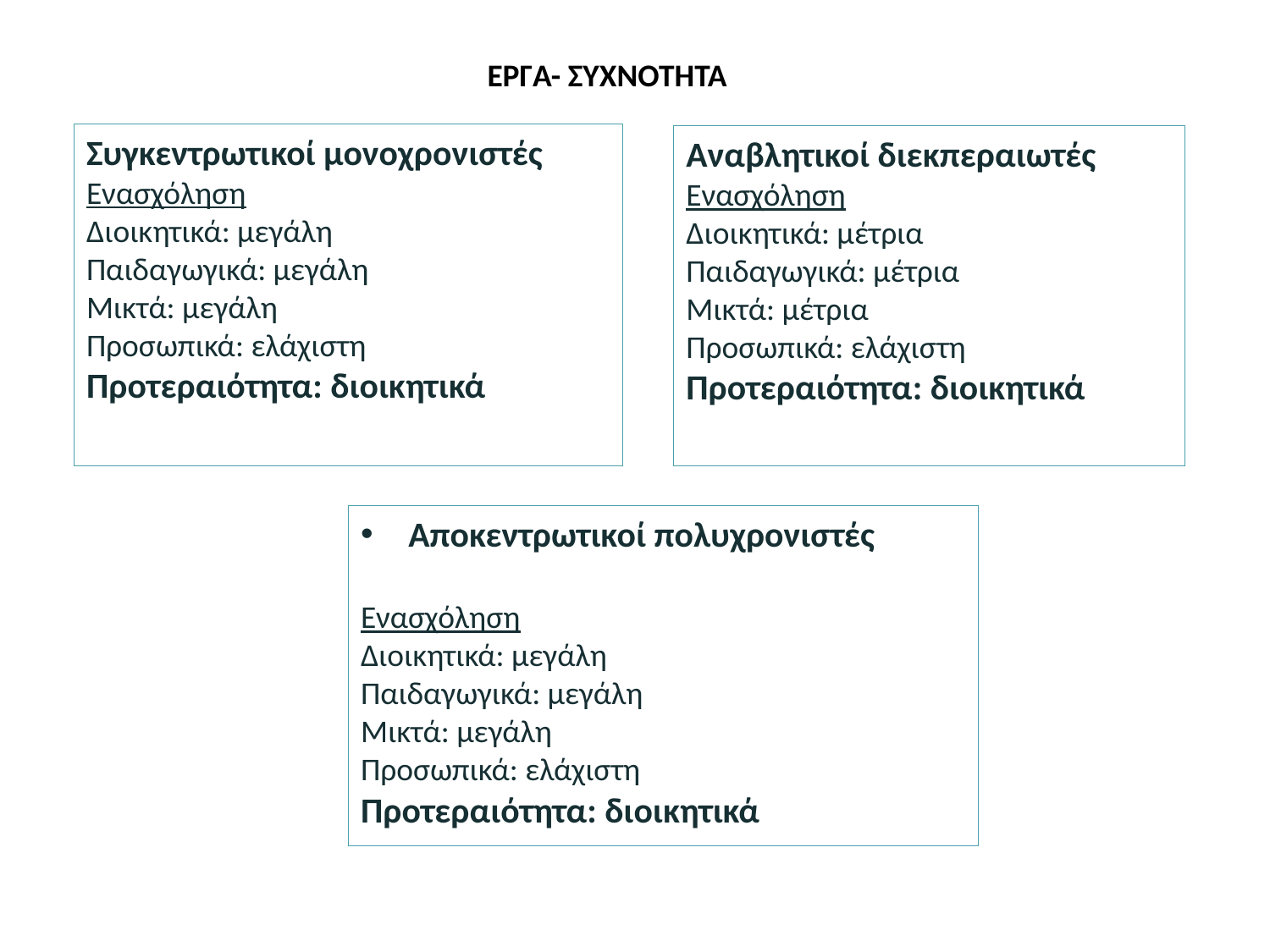

ΕΡΓΑ- ΣΥΧΝΟΤΗΤΑ
Συγκεντρωτικοί μονοχρονιστές
Ενασχόληση
Διοικητικά: μεγάλη
Παιδαγωγικά: μεγάλη
Μικτά: μεγάλη
Προσωπικά: ελάχιστη
Προτεραιότητα: διοικητικά

Αναβλητικοί διεκπεραιωτές
Ενασχόληση
Διοικητικά: μέτρια
Παιδαγωγικά: μέτρια
Μικτά: μέτρια
Προσωπικά: ελάχιστη
Προτεραιότητα: διοικητικά

Αποκεντρωτικοί πολυχρονιστές

Ενασχόληση
Διοικητικά: μεγάλη
Παιδαγωγικά: μεγάλη
Μικτά: μεγάλη
Προσωπικά: ελάχιστη
Προτεραιότητα: διοικητικά

26